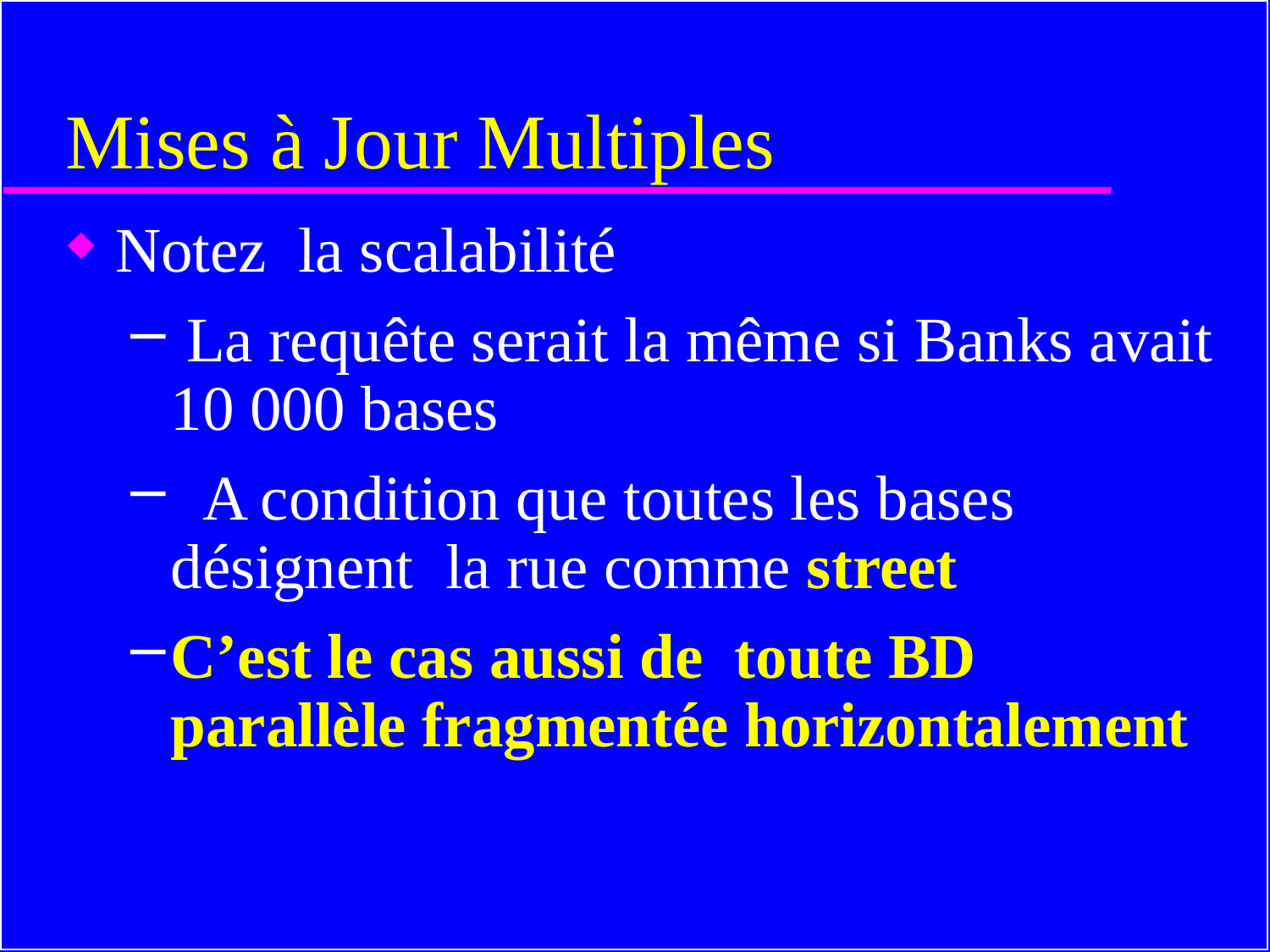

# Mises à Jour Multiples
Notez  la scalabilité
 La requête serait la même si Banks avait 10 000 bases
  A condition que toutes les bases désignent  la rue comme street
C’est le cas aussi de  toute BD parallèle fragmentée horizontalement